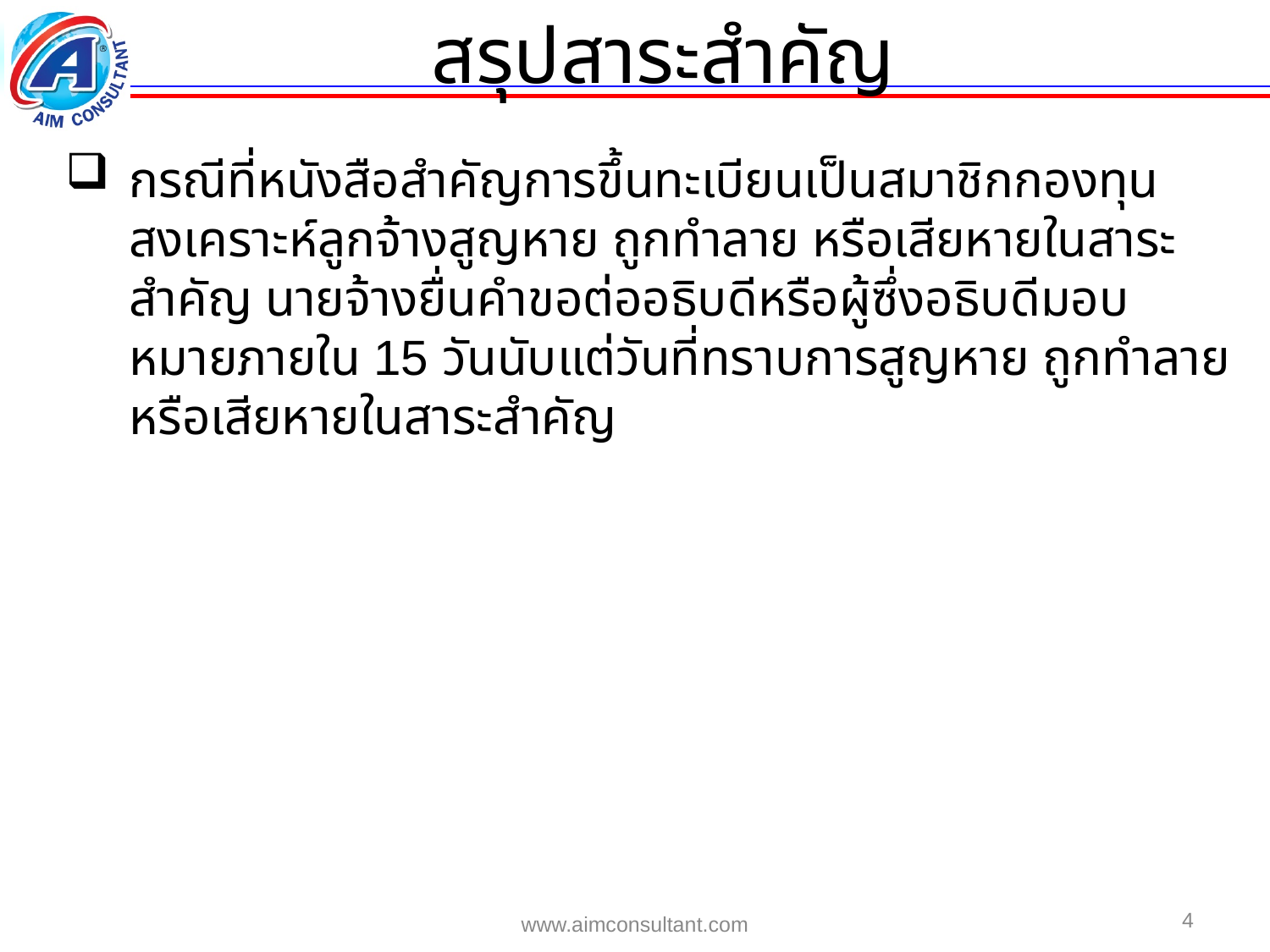

สรุปสาระสำคัญ
กรณีที่หนังสือสำคัญการขึ้นทะเบียนเป็นสมาชิกกองทุนสงเคราะห์ลูกจ้างสูญหาย ถูกทำลาย หรือเสียหายในสาระสำคัญ นายจ้างยื่นคำขอต่ออธิบดีหรือผู้ซึ่งอธิบดีมอบหมายภายใน 15 วันนับแต่วันที่ทราบการสูญหาย ถูกทำลาย หรือเสียหายในสาระสำคัญ
4
www.aimconsultant.com